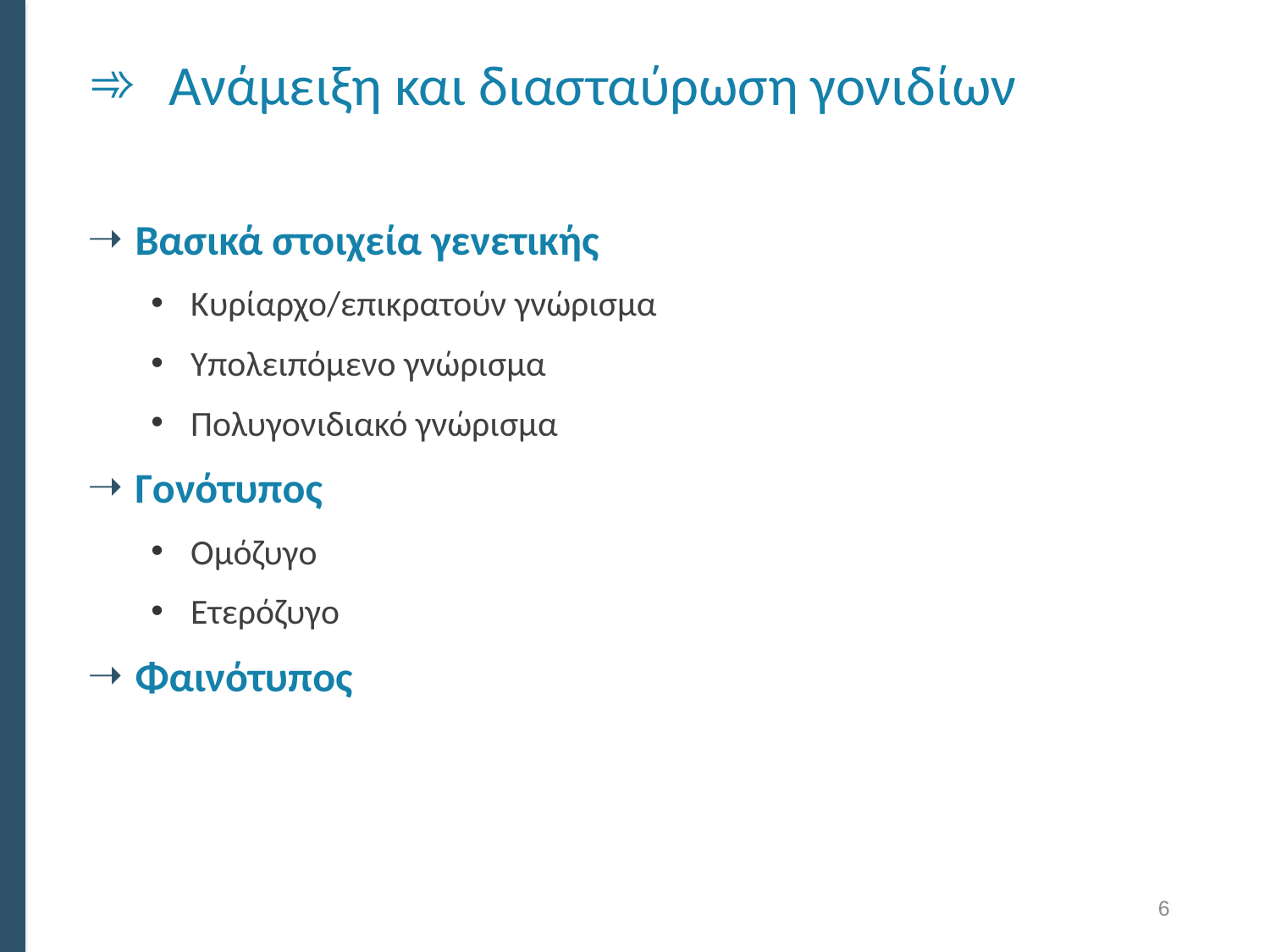

# Ανάμειξη και διασταύρωση γονιδίων
Βασικά στοιχεία γενετικής
Κυρίαρχο/επικρατούν γνώρισμα
Υπολειπόμενο γνώρισμα
Πολυγονιδιακό γνώρισμα
Γονότυπος
Ομόζυγο
Ετερόζυγο
Φαινότυπος

6